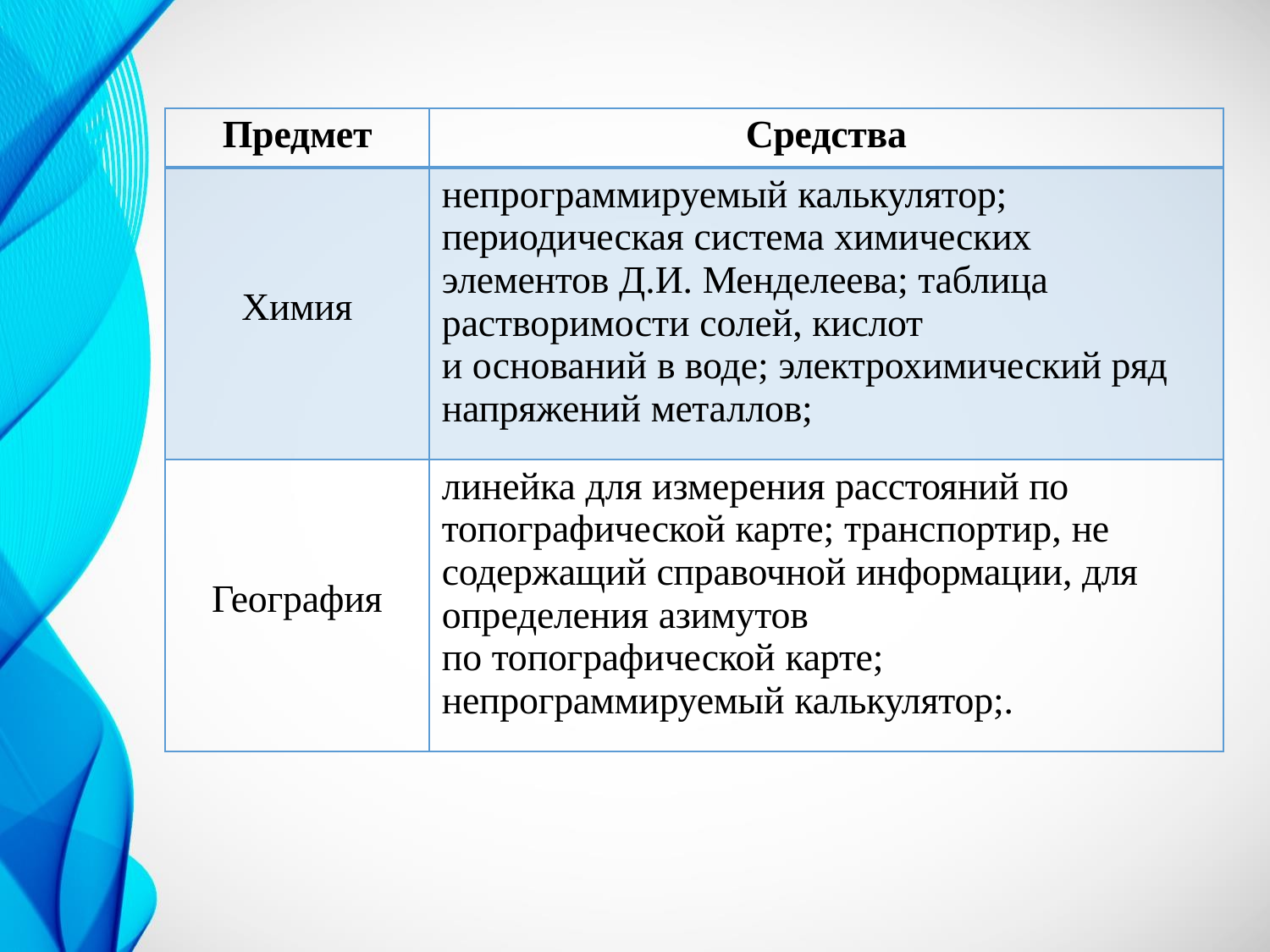

| Предмет | Средства |
| --- | --- |
| Химия | непрограммируемый калькулятор; периодическая система химических элементов Д.И. Менделеева; таблица растворимости солей, кислот и оснований в воде; электрохимический ряд напряжений металлов; |
| География | линейка для измерения расстояний по топографической карте; транспортир, не содержащий справочной информации, для определения азимутов по топографической карте; непрограммируемый калькулятор;. |